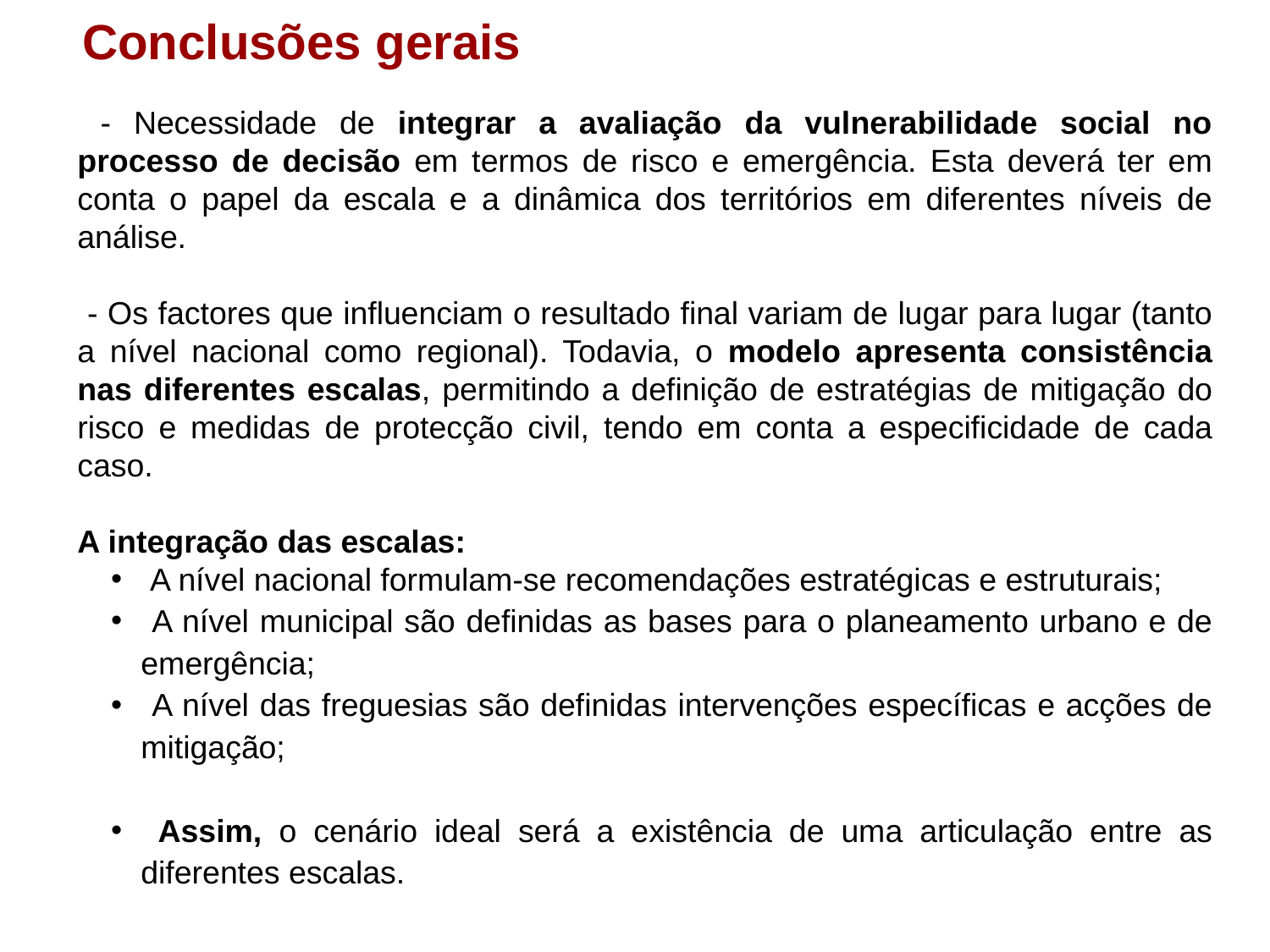

Conclusões gerais

 - Necessidade de integrar a avaliação da vulnerabilidade social no processo de decisão em termos de risco e emergência. Esta deverá ter em conta o papel da escala e a dinâmica dos territórios em diferentes níveis de análise.

 - Os factores que influenciam o resultado final variam de lugar para lugar (tanto a nível nacional como regional). Todavia, o modelo apresenta consistência nas diferentes escalas, permitindo a definição de estratégias de mitigação do risco e medidas de protecção civil, tendo em conta a especificidade de cada caso.

A integração das escalas:
 A nível nacional formulam-se recomendações estratégicas e estruturais;
 A nível municipal são definidas as bases para o planeamento urbano e de emergência;
 A nível das freguesias são definidas intervenções específicas e acções de mitigação;

 Assim, o cenário ideal será a existência de uma articulação entre as diferentes escalas.